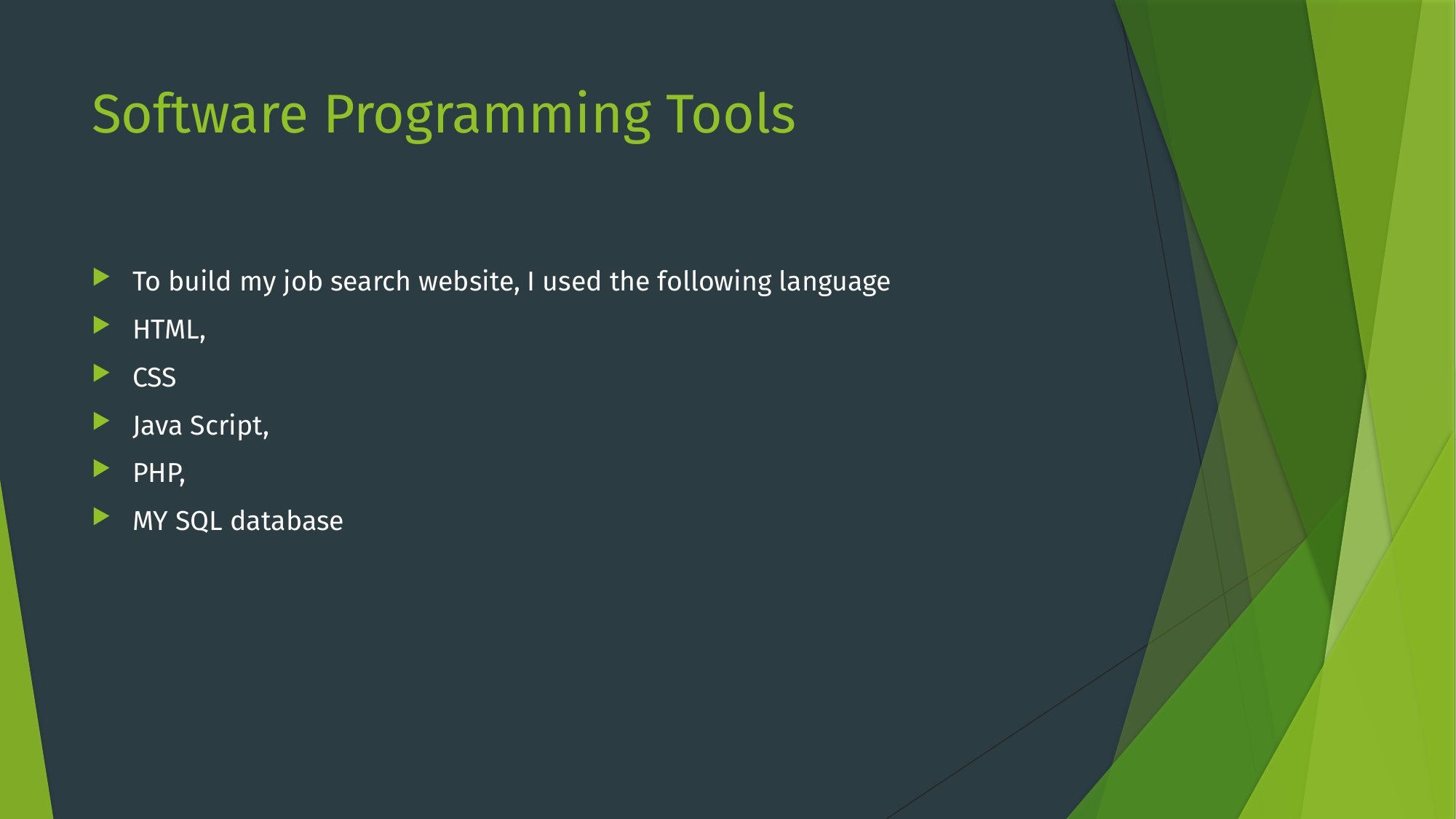

# Software Programming Tools
To build my job search website, I used the following language
HTML,
CSS
Java Script,
PHP,
MY SQL database